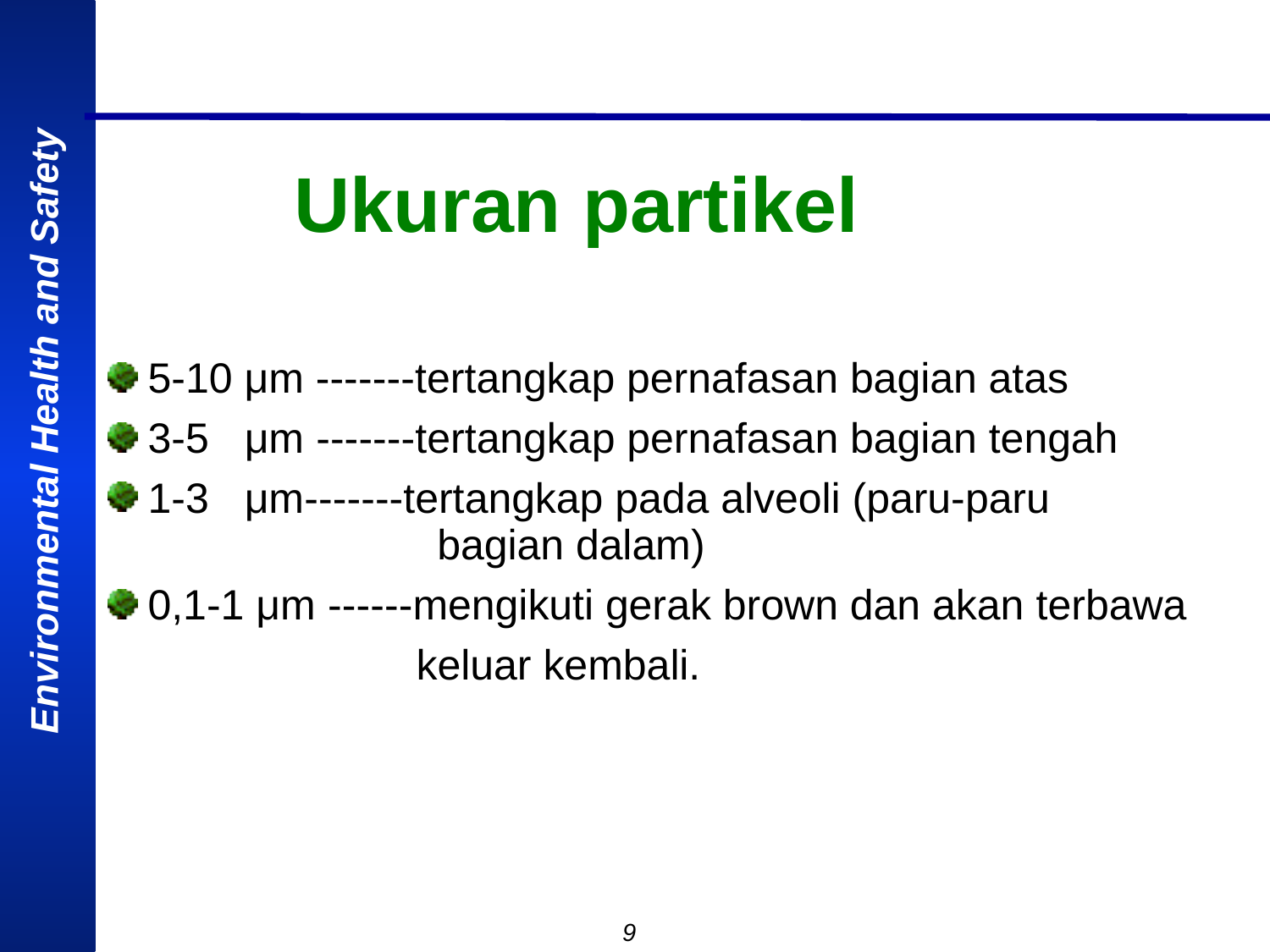

# Ukuran partikel
5-10 μm -------tertangkap pernafasan bagian atas
3-5   μm -------tertangkap pernafasan bagian tengah
1-3   μm-------tertangkap pada alveoli (paru-paru 			   bagian dalam)
0,1-1 μm ------mengikuti gerak brown dan akan terbawa
                          keluar kembali.